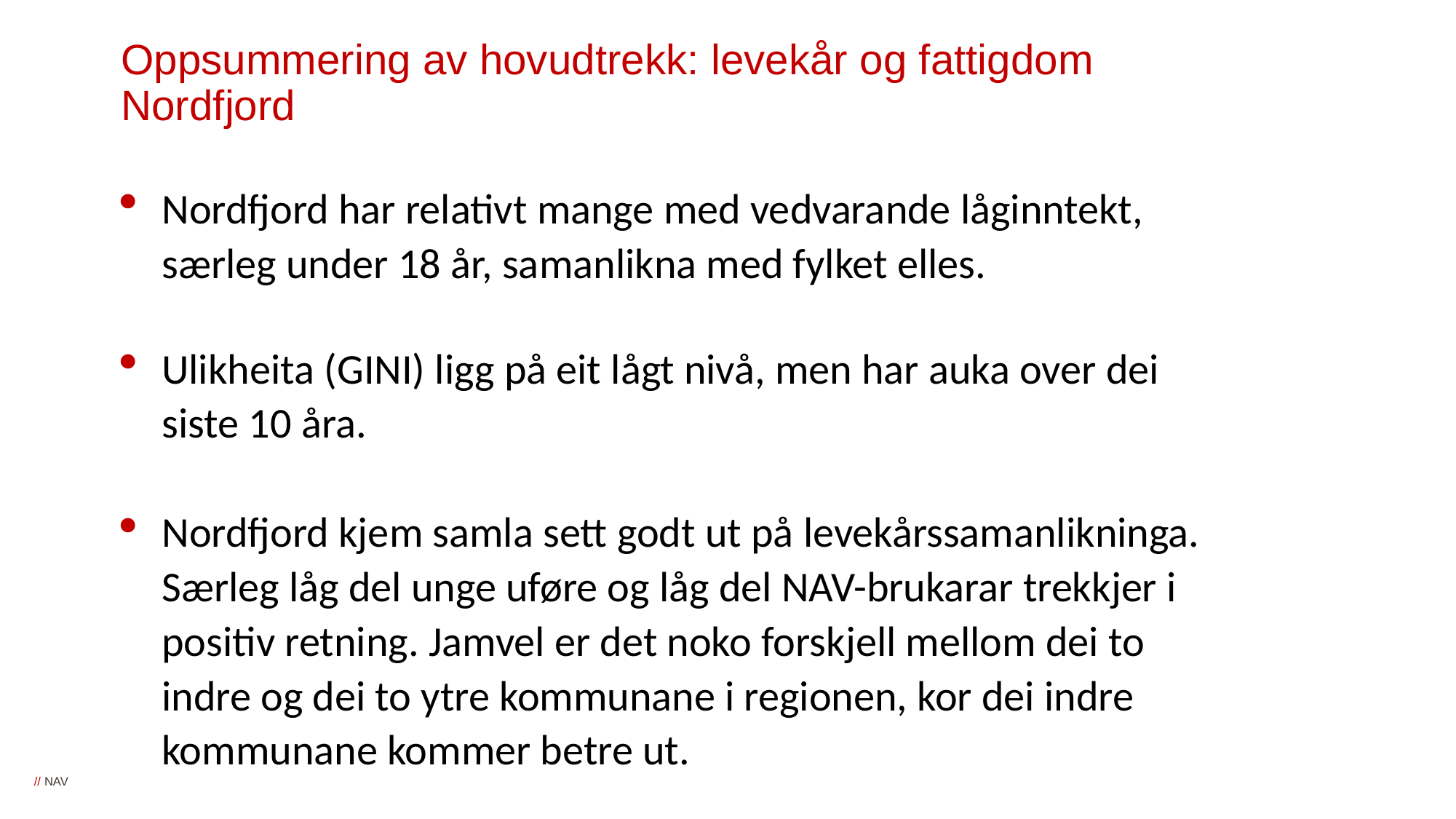

# Oppsummering av hovudtrekk: levekår og fattigdom Nordfjord
Nordfjord har relativt mange med vedvarande låginntekt, særleg under 18 år, samanlikna med fylket elles.
Ulikheita (GINI) ligg på eit lågt nivå, men har auka over dei siste 10 åra.
Nordfjord kjem samla sett godt ut på levekårssamanlikninga. Særleg låg del unge uføre og låg del NAV-brukarar trekkjer i positiv retning. Jamvel er det noko forskjell mellom dei to indre og dei to ytre kommunane i regionen, kor dei indre kommunane kommer betre ut.